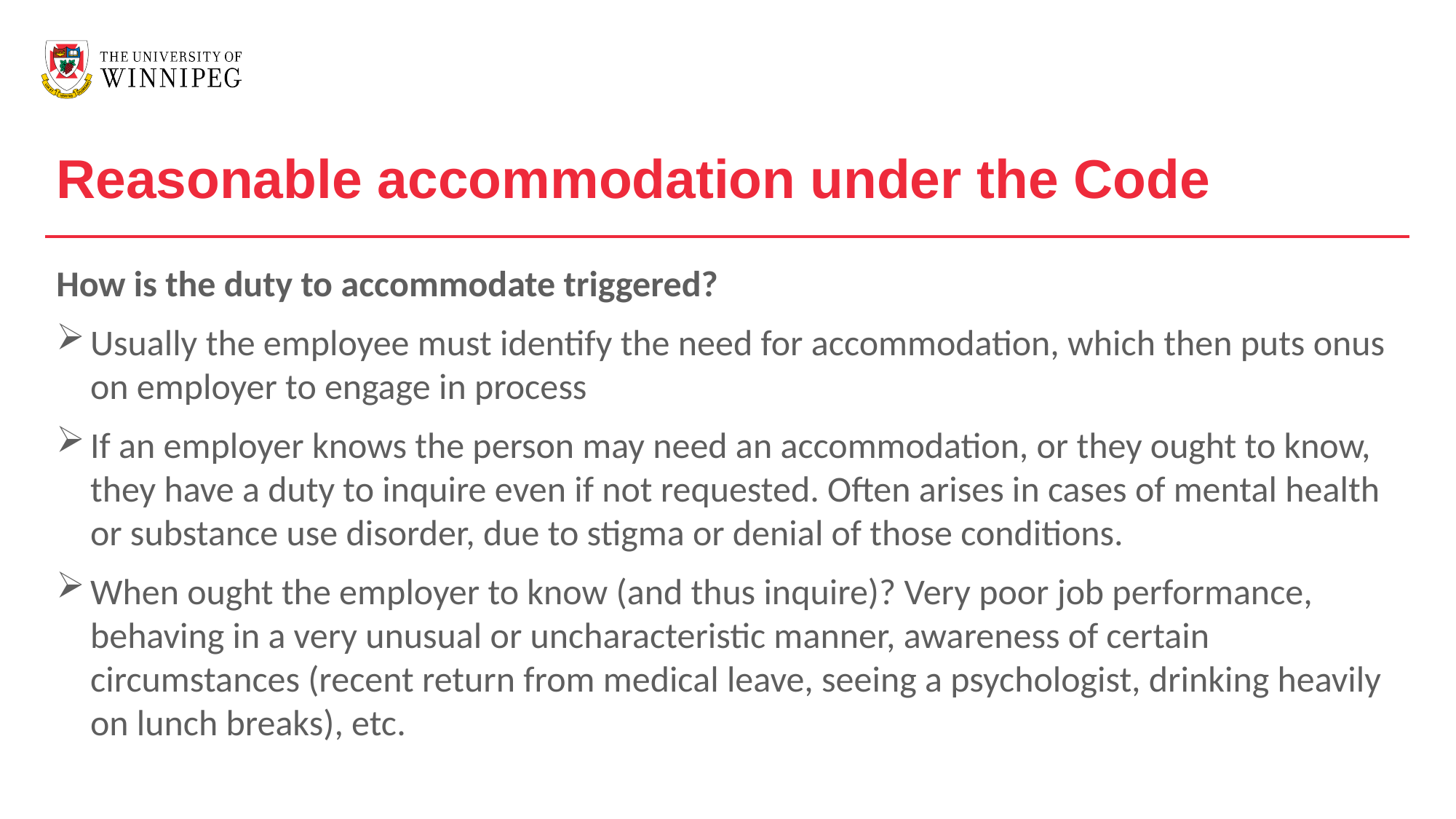

Reasonable accommodation under the Code
How is the duty to accommodate triggered?
Usually the employee must identify the need for accommodation, which then puts onus on employer to engage in process
If an employer knows the person may need an accommodation, or they ought to know, they have a duty to inquire even if not requested. Often arises in cases of mental health or substance use disorder, due to stigma or denial of those conditions.
When ought the employer to know (and thus inquire)? Very poor job performance, behaving in a very unusual or uncharacteristic manner, awareness of certain circumstances (recent return from medical leave, seeing a psychologist, drinking heavily on lunch breaks), etc.